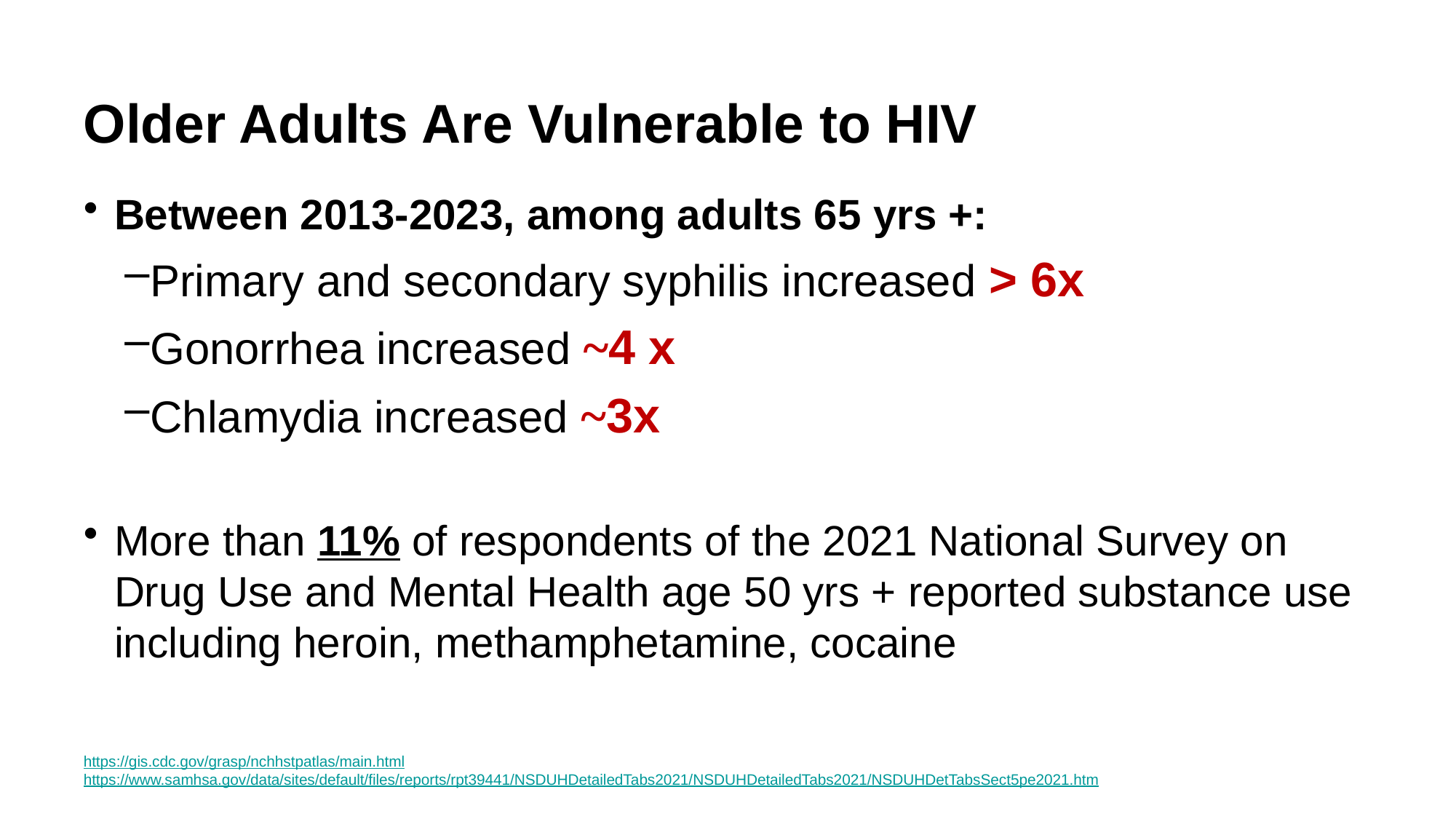

# Older Adults Are Vulnerable to HIV
Between 2013-2023, among adults 65 yrs +:
Primary and secondary syphilis increased > 6x
Gonorrhea increased ~4 x
Chlamydia increased ~3x

More than 11% of respondents of the 2021 National Survey on Drug Use and Mental Health age 50 yrs + reported substance use including heroin, methamphetamine, cocaine

https://gis.cdc.gov/grasp/nchhstpatlas/main.html
https://www.samhsa.gov/data/sites/default/files/reports/rpt39441/NSDUHDetailedTabs2021/NSDUHDetailedTabs2021/NSDUHDetTabsSect5pe2021.htm